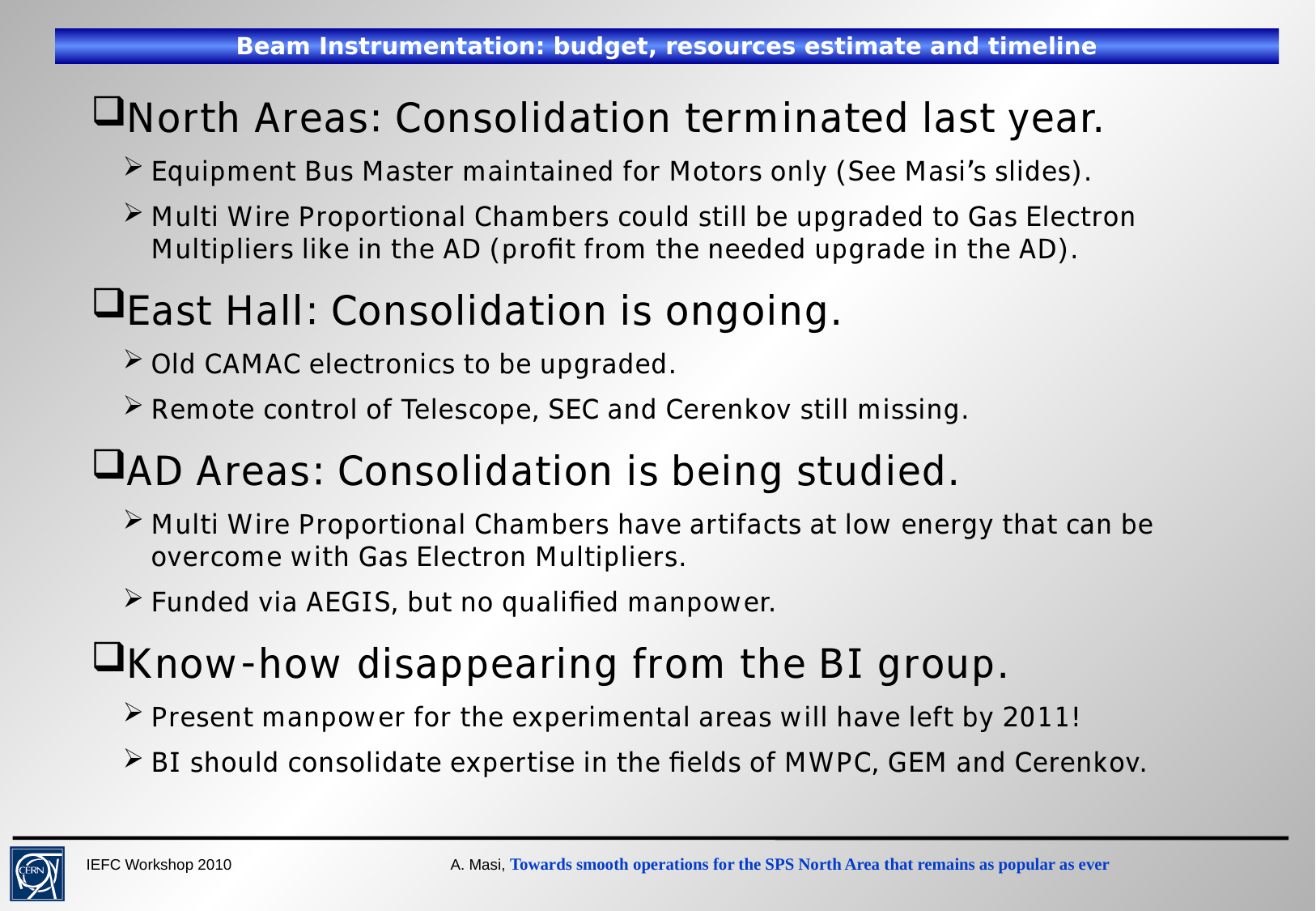

Beam Instrumentation: budget, resources estimate and timeline
North Areas: Consolidation terminated last year.
Equipment Bus Master maintained for Motors only (See Masi’s slides).
Multi Wire Proportional Chambers could still be upgraded to Gas Electron Multipliers like in the AD (profit from the needed upgrade in the AD).
East Hall: Consolidation is ongoing.
Old CAMAC electronics to be upgraded.
Remote control of Telescope, SEC and Cerenkov still missing.
AD Areas: Consolidation is being studied.
Multi Wire Proportional Chambers have artifacts at low energy that can be overcome with Gas Electron Multipliers.
Funded via AEGIS, but no qualified manpower.
Know-how disappearing from the BI group.
Present manpower for the experimental areas will have left by 2011!
BI should consolidate expertise in the fields of MWPC, GEM and Cerenkov.